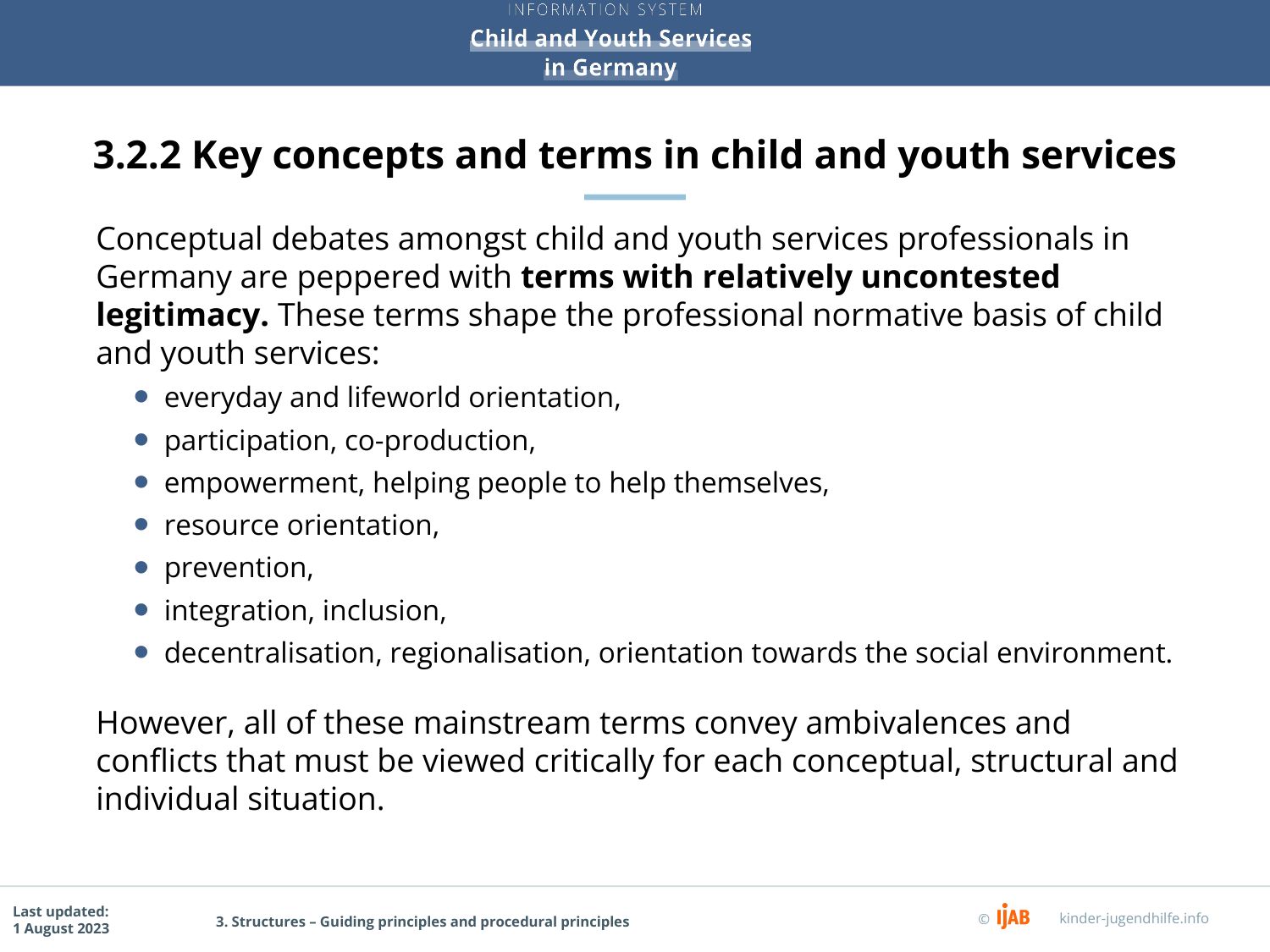

# 3.2.2 Key concepts and terms in child and youth services
Conceptual debates amongst child and youth services professionals in Germany are peppered with terms with relatively uncontested legitimacy. These terms shape the professional normative basis of child and youth services:
everyday and lifeworld orientation,
participation, co-production,
empowerment, helping people to help themselves,
resource orientation,
prevention,
integration, inclusion,
decentralisation, regionalisation, orientation towards the social environment.

However, all of these mainstream terms convey ambivalences and conflicts that must be viewed critically for each conceptual, structural and individual situation.
3. Structures – Guiding principles and procedural principles